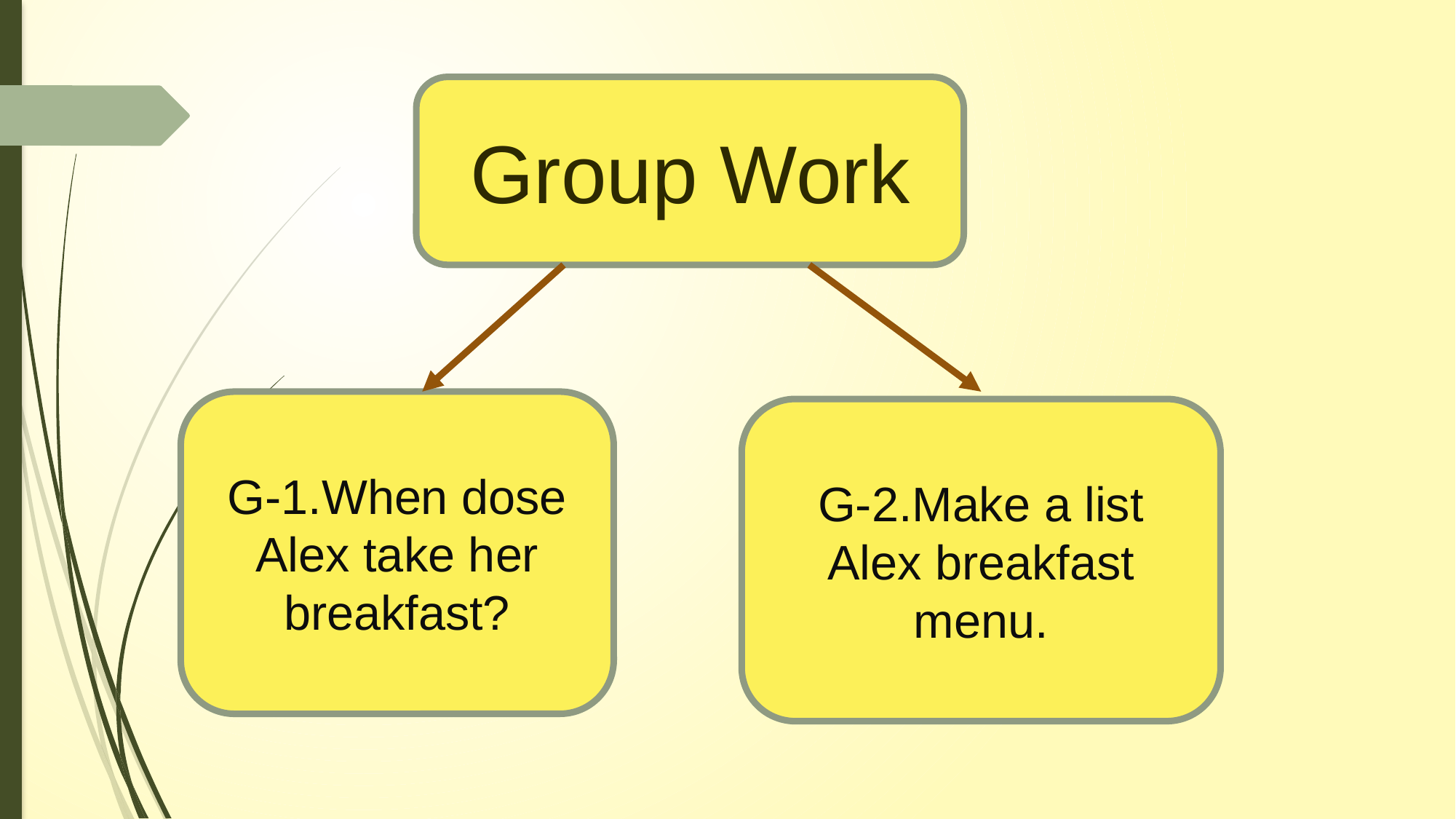

Group Work
G-1.When dose Alex take her breakfast?
G-2.Make a list Alex breakfast menu.